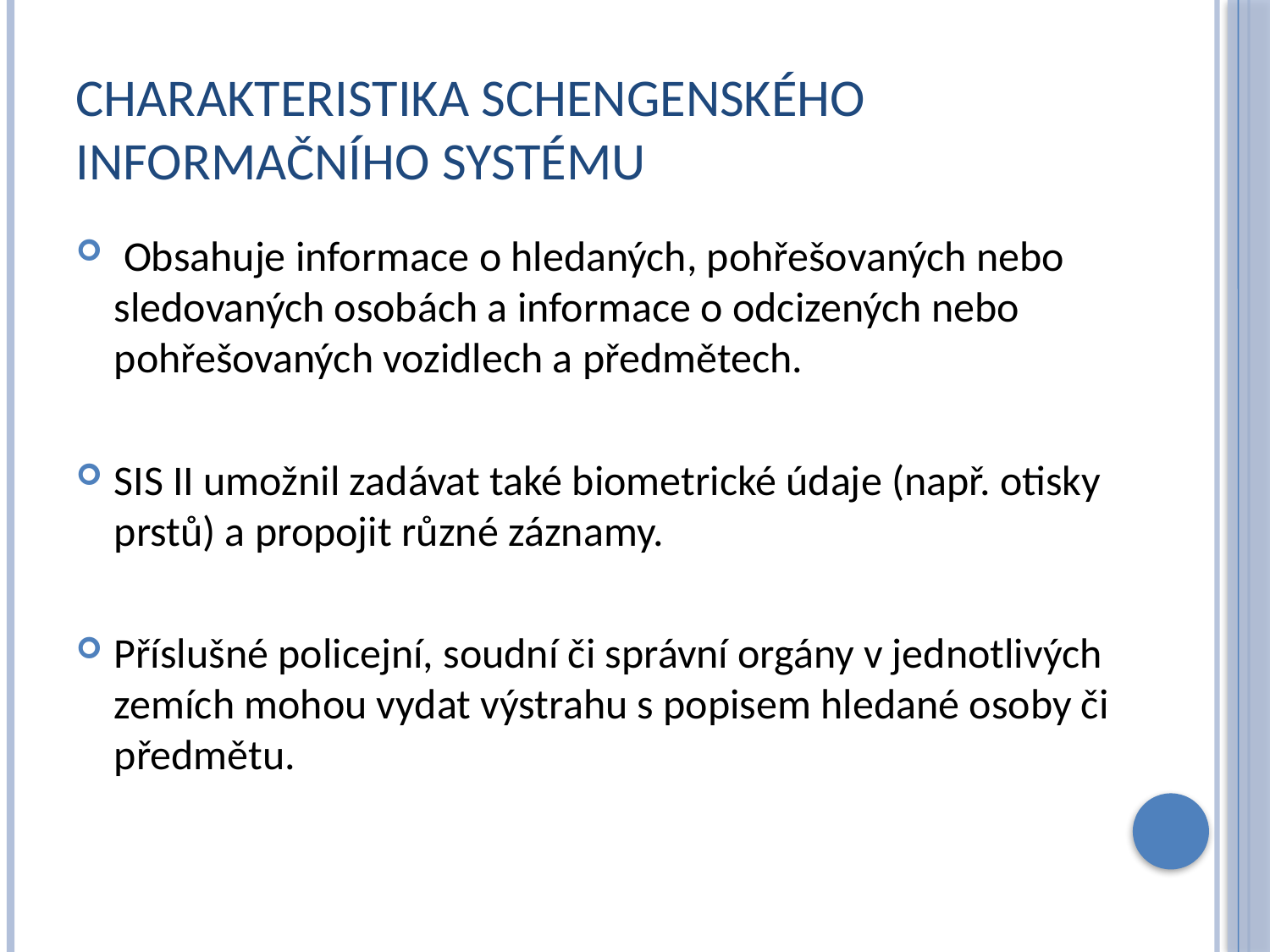

# Charakteristika Schengenského informačního systému
 Obsahuje informace o hledaných, pohřešovaných nebo sledovaných osobách a informace o odcizených nebo pohřešovaných vozidlech a předmětech.

SIS II umožnil zadávat také biometrické údaje (např. otisky prstů) a propojit různé záznamy.

Příslušné policejní, soudní či správní orgány v jednotlivých zemích mohou vydat výstrahu s popisem hledané osoby či předmětu.